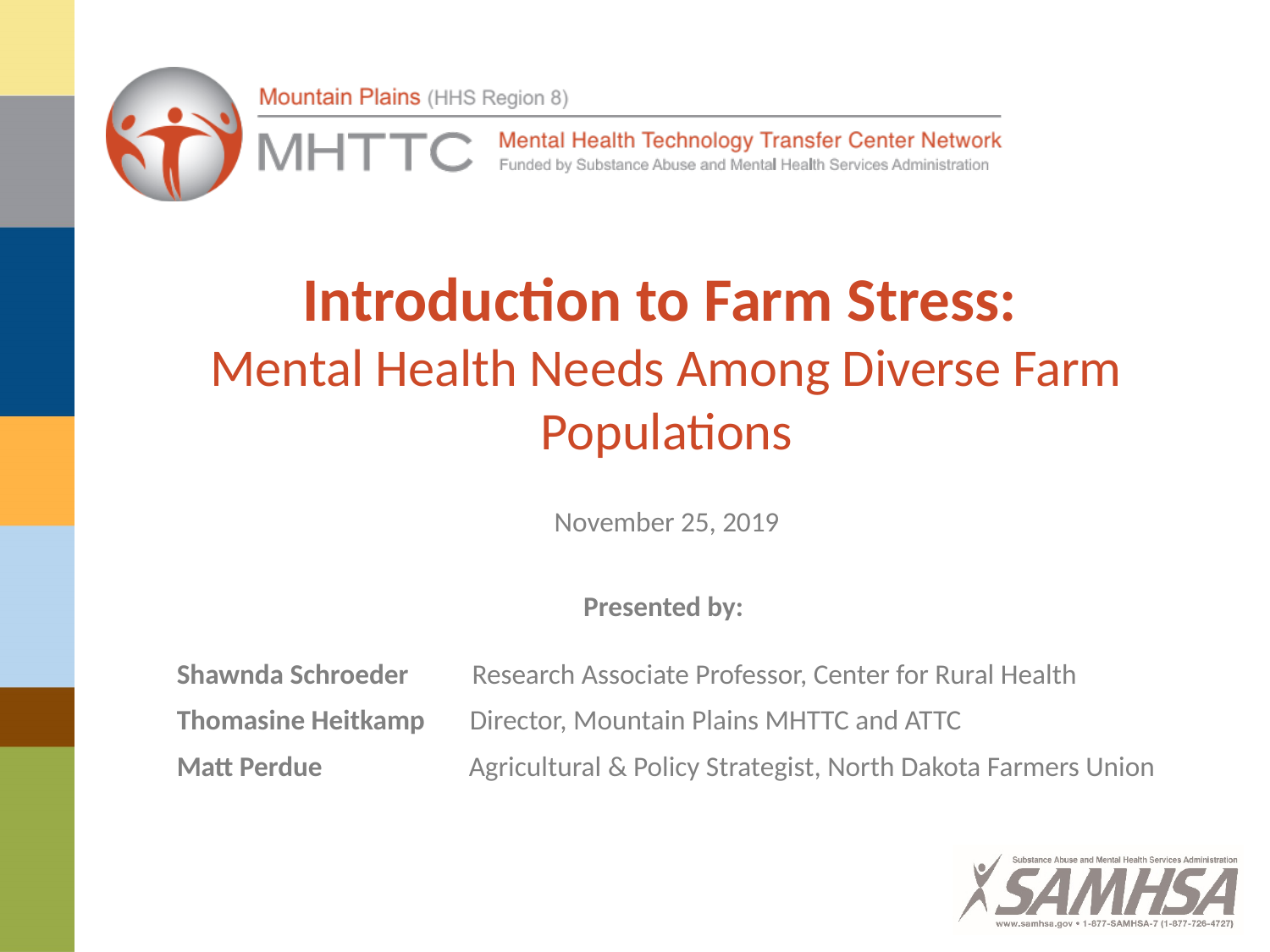

# Introduction to Farm Stress: Mental Health Needs Among Diverse Farm Populations
November 25, 2019

Presented by:

Shawnda Schroeder          Research Associate Professor, Center for Rural Health

Thomasine Heitkamp       Director, Mountain Plains MHTTC and ATTC

Matt Perdue	      Agricultural & Policy Strategist, North Dakota Farmers Union